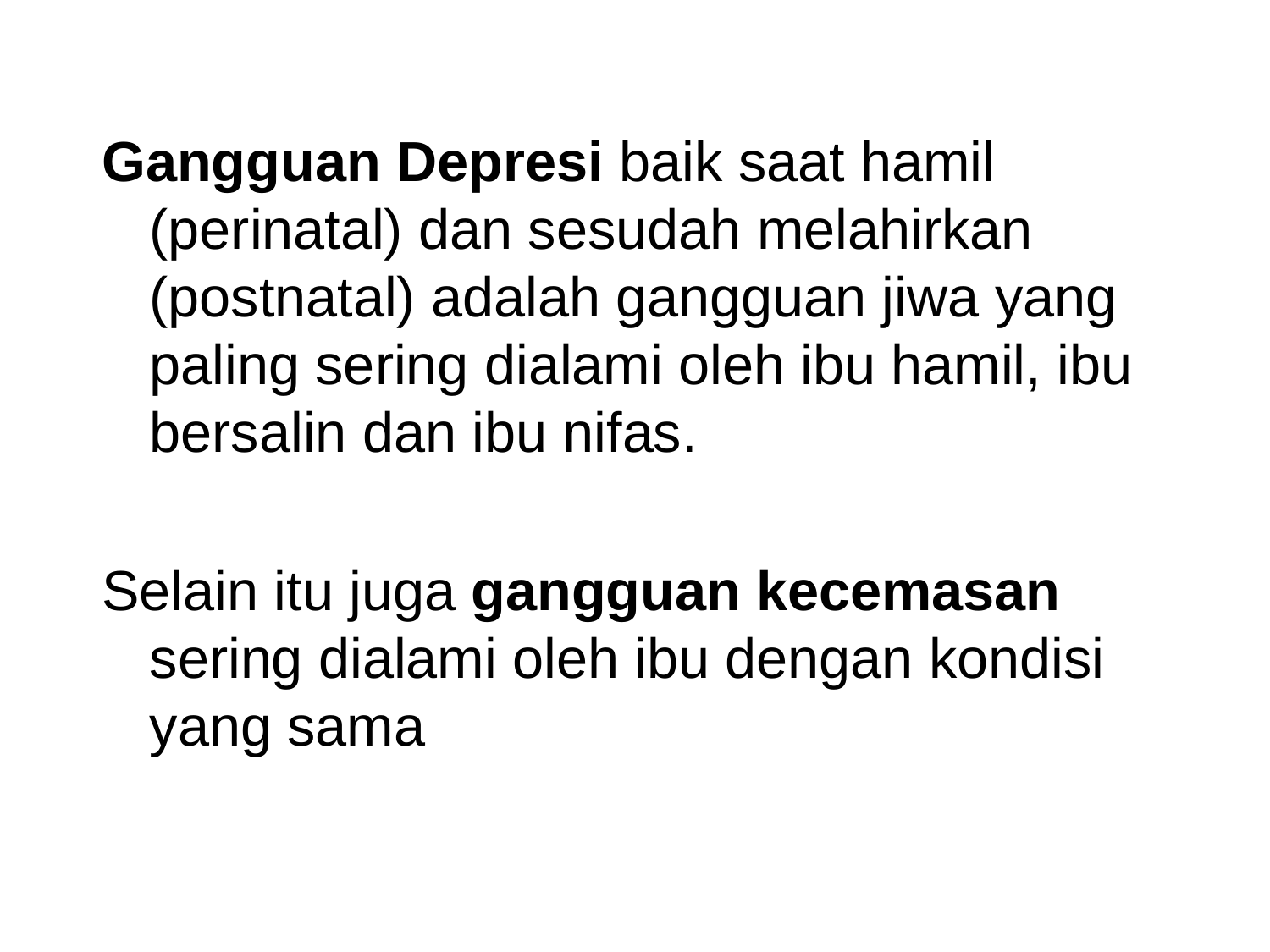

Gangguan Depresi baik saat hamil (perinatal) dan sesudah melahirkan (postnatal) adalah gangguan jiwa yang paling sering dialami oleh ibu hamil, ibu bersalin dan ibu nifas.

Selain itu juga gangguan kecemasan sering dialami oleh ibu dengan kondisi yang sama